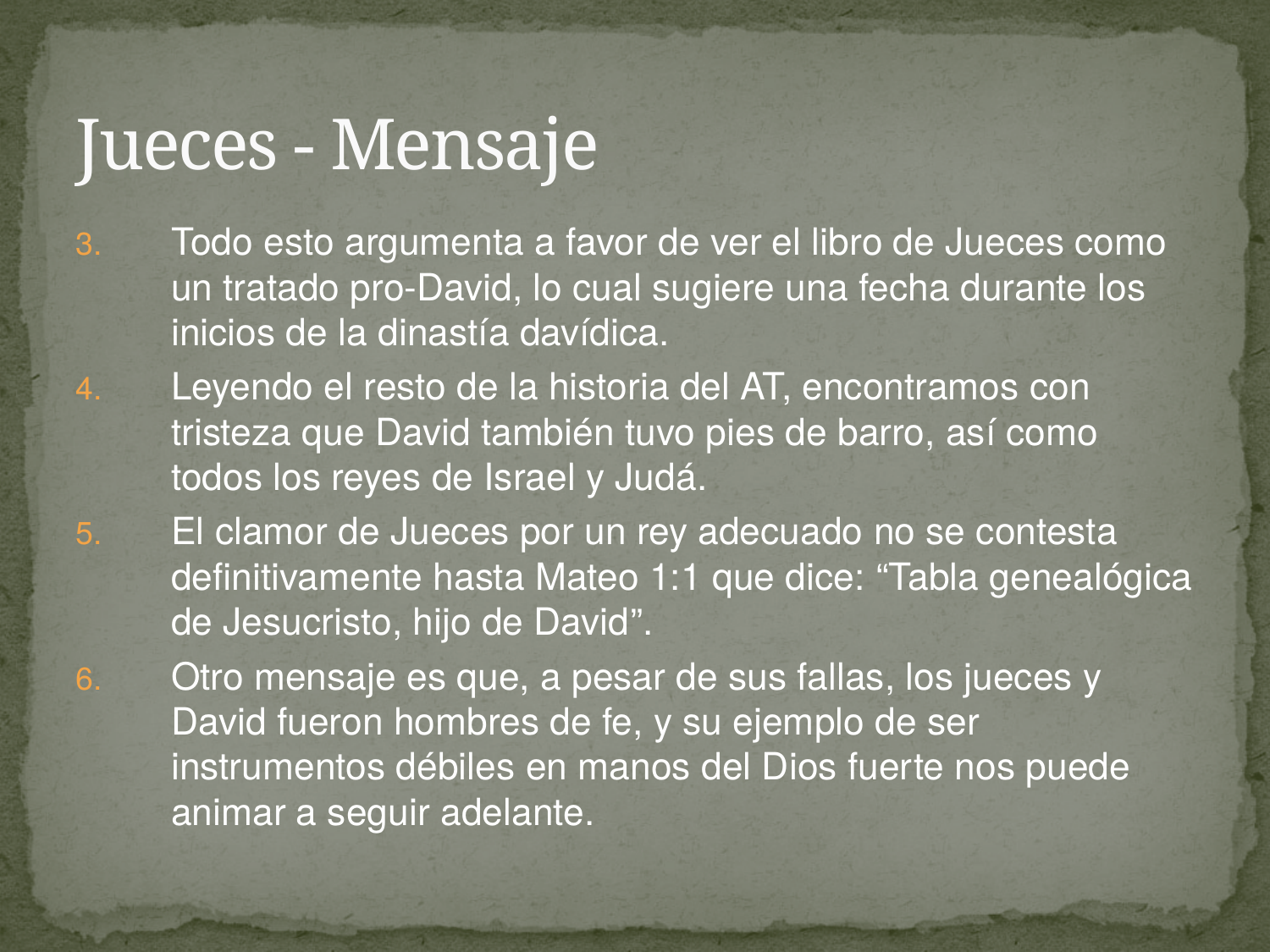

# Jueces - Mensaje
Todo esto argumenta a favor de ver el libro de Jueces como un tratado pro-David, lo cual sugiere una fecha durante los inicios de la dinastía davídica.
Leyendo el resto de la historia del AT, encontramos con tristeza que David también tuvo pies de barro, así como todos los reyes de Israel y Judá.
El clamor de Jueces por un rey adecuado no se contesta definitivamente hasta Mateo 1:1 que dice: “Tabla genealógica de Jesucristo, hijo de David”.
Otro mensaje es que, a pesar de sus fallas, los jueces y David fueron hombres de fe, y su ejemplo de ser instrumentos débiles en manos del Dios fuerte nos puede animar a seguir adelante.